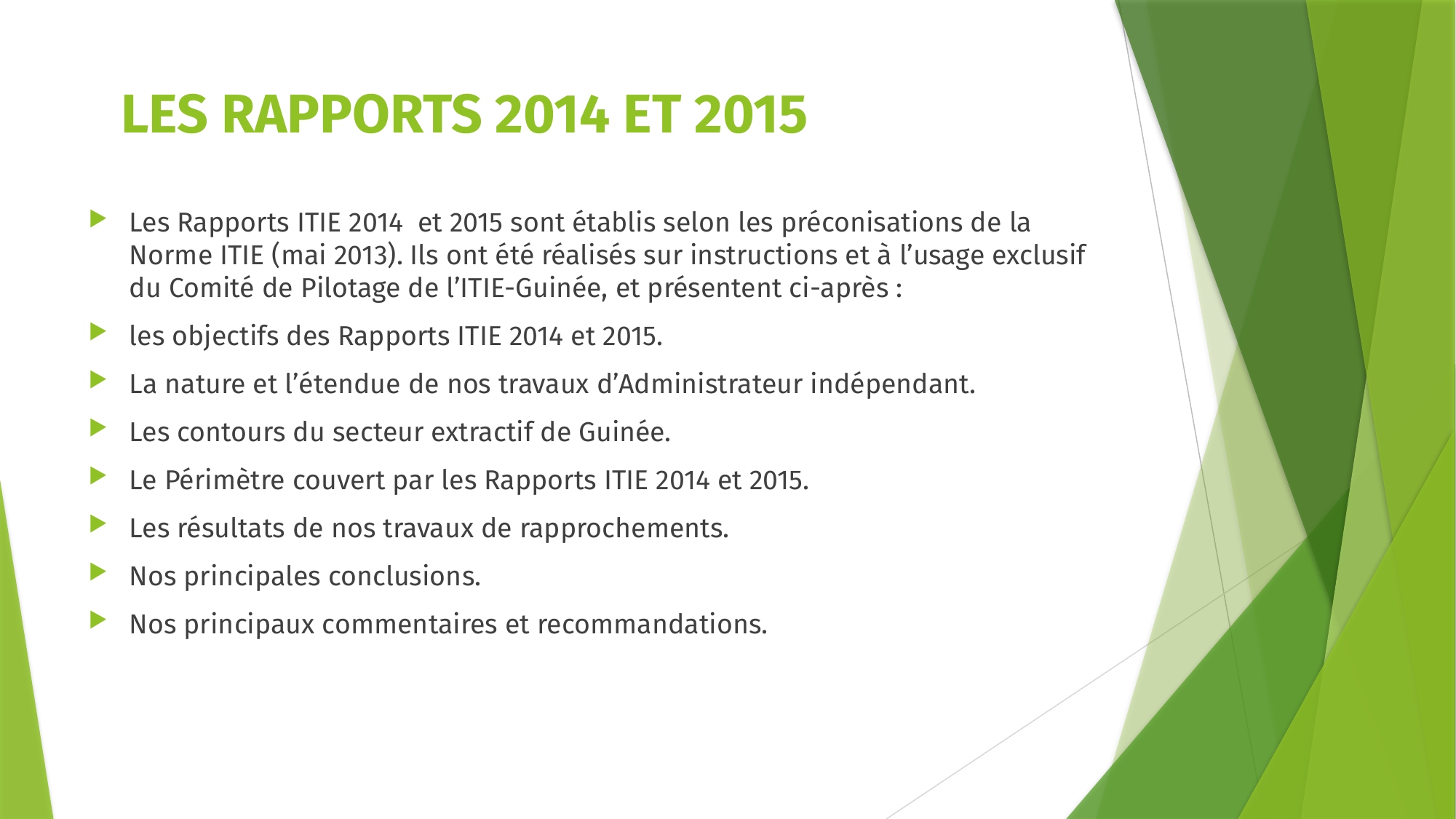

# LES RAPPORTS 2014 ET 2015
Les Rapports ITIE 2014  et 2015 sont établis selon les préconisations de la Norme ITIE (mai 2013). Ils ont été réalisés sur instructions et à l’usage exclusif du Comité de Pilotage de l’ITIE-Guinée, et présentent ci-après :
les objectifs des Rapports ITIE 2014 et 2015.
La nature et l’étendue de nos travaux d’Administrateur indépendant.
Les contours du secteur extractif de Guinée.
Le Périmètre couvert par les Rapports ITIE 2014 et 2015.
Les résultats de nos travaux de rapprochements.
Nos principales conclusions.
Nos principaux commentaires et recommandations.